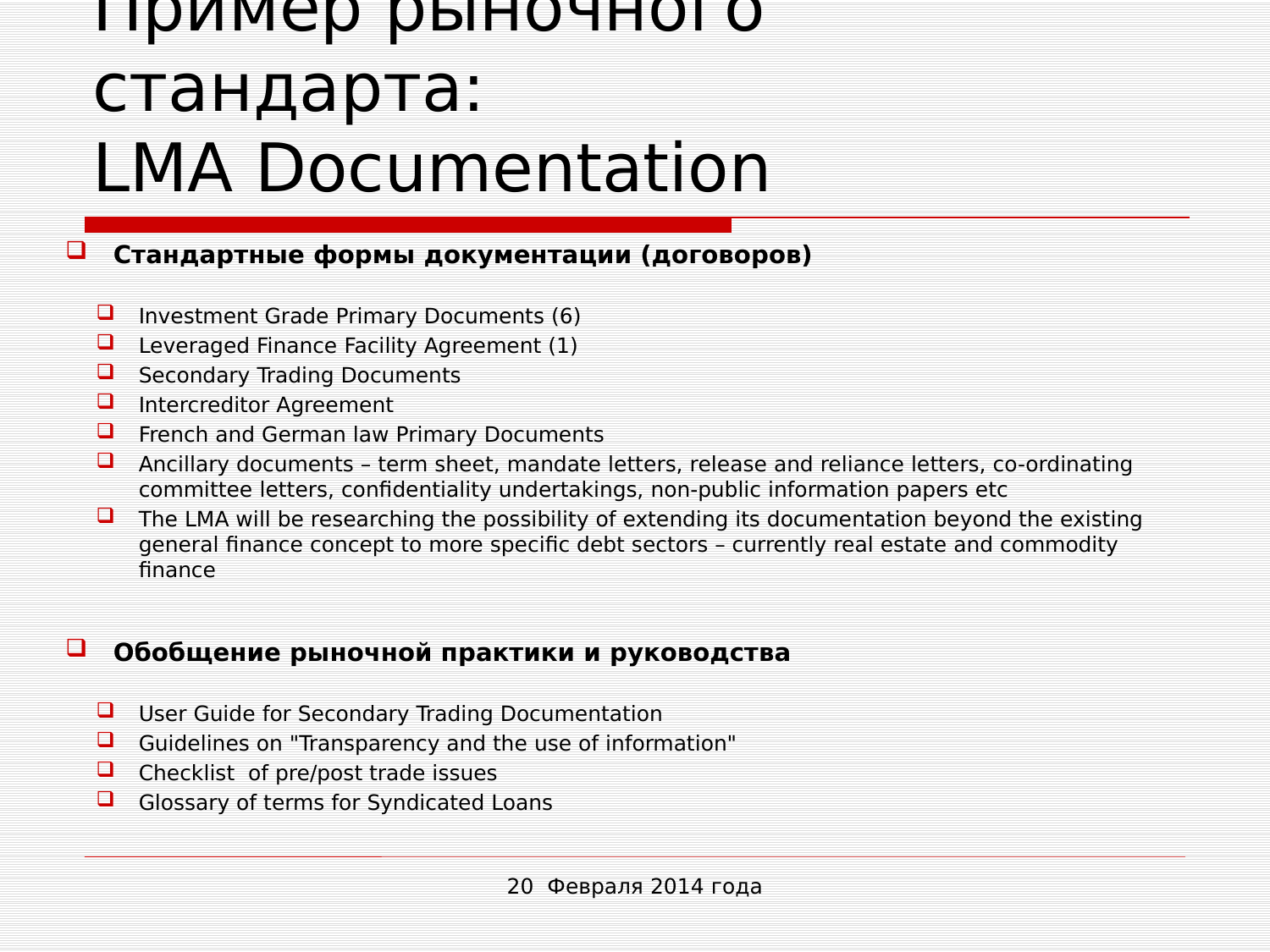

# Пример рыночного стандарта: LMA Documentation
Стандартные формы документации (договоров)

Investment Grade Primary Documents (6)
Leveraged Finance Facility Agreement (1)
Secondary Trading Documents
Intercreditor Agreement
French and German law Primary Documents
Ancillary documents – term sheet, mandate letters, release and reliance letters, co-ordinating committee letters, confidentiality undertakings, non-public information papers etc
The LMA will be researching the possibility of extending its documentation beyond the existing general finance concept to more specific debt sectors – currently real estate and commodity finance

Обобщение рыночной практики и руководства

User Guide for Secondary Trading Documentation
Guidelines on "Transparency and the use of information"
Checklist  of pre/post trade issues
Glossary of terms for Syndicated Loans
20  Февраля 2014 года